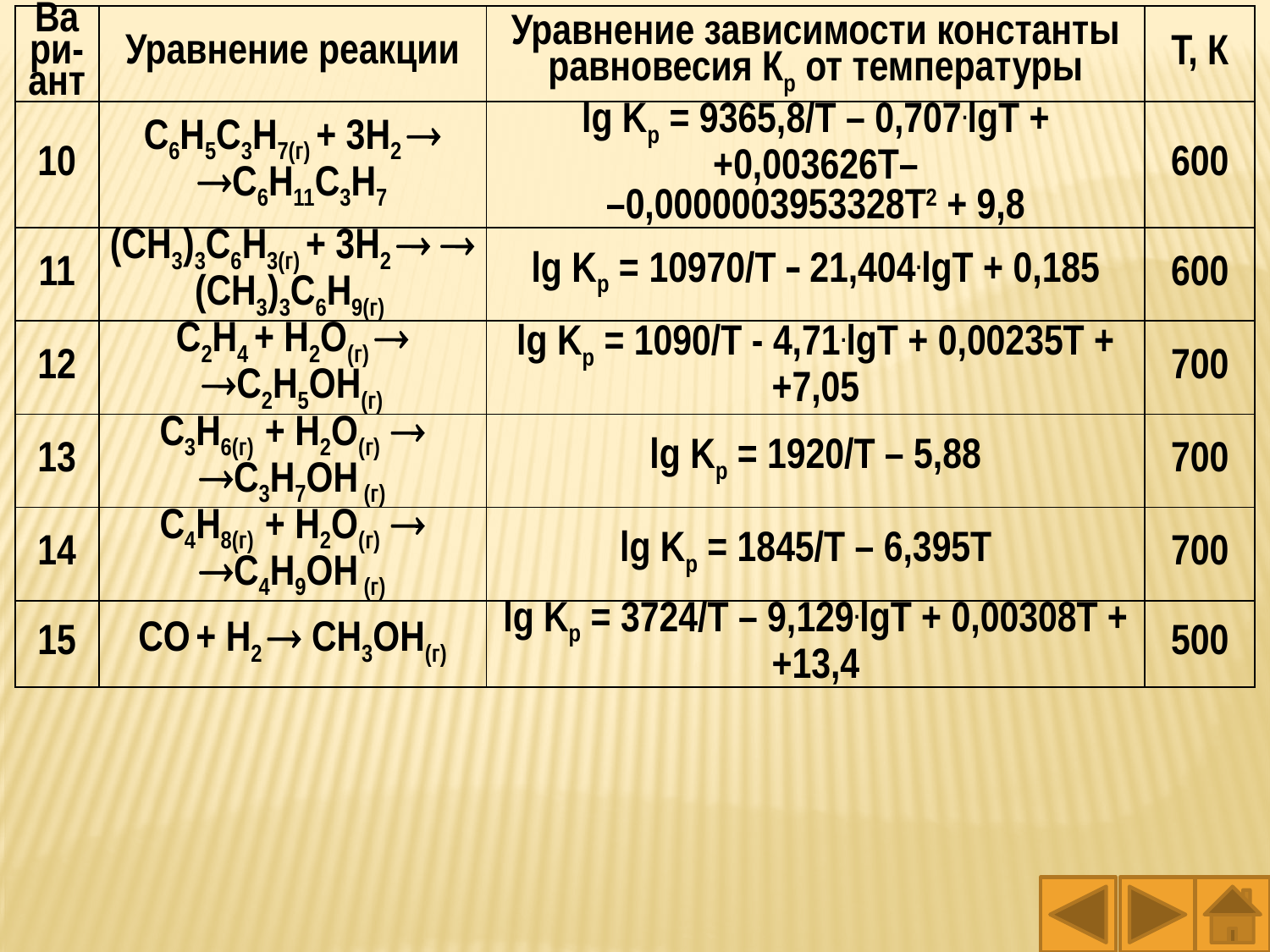

| Вари-ант | Уравнение реакции | Уравнение зависимости константы равновесия Кр от температуры | Т, К |
| --- | --- | --- | --- |
| 10 | C6H5C3H7(г) + 3H2 → →C6H11C3H7 | lg Kp = 9365,8/T – 0,707.lgT + +0,003626T– –0,0000003953328Т2 + 9,8 | 600 |
| 11 | (CH3)3C6H3(г) + 3H2 → → (CH3)3C6H9(г) | lg Kp = 10970/T − 21,404.lgT + 0,185 | 600 |
| 12 | C2H4 + H2O(г) → →C2H5OH(г) | lg Kp = 1090/T - 4,71.lgT + 0,00235T + +7,05 | 700 |
| 13 | C3H6(г) + H2O(г) → →C3H7OH (г) | lg Kp = 1920/T – 5,88 | 700 |
| 14 | C4H8(г) + H2O(г) → →C4H9OH (г) | lg Kp = 1845/T – 6,395T | 700 |
| 15 | CO + H2 → CH3OH(г) | lg Kp = 3724/T – 9,129.lgT + 0,00308T + +13,4 | 500 |